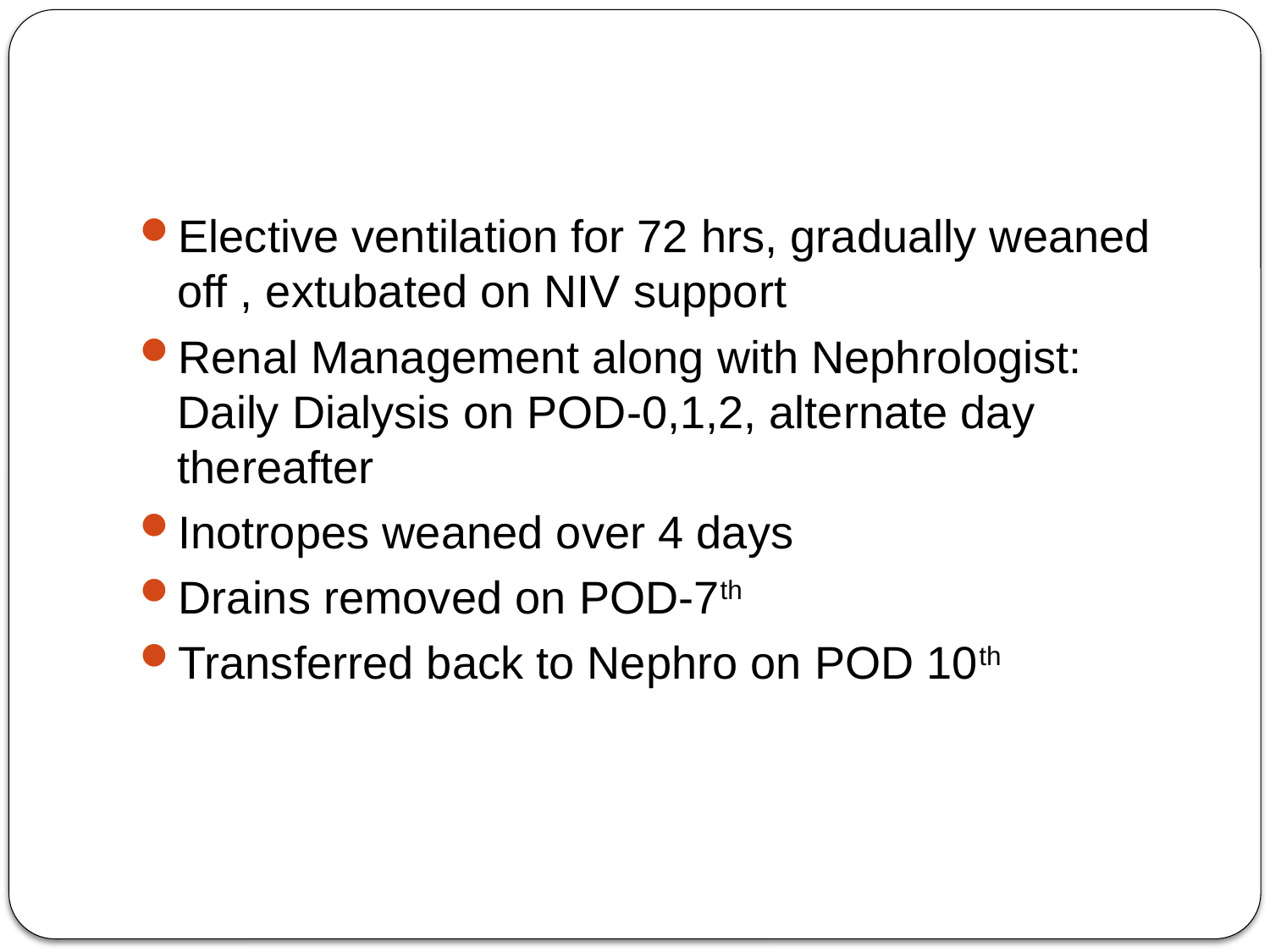

#
Elective ventilation for 72 hrs, gradually weaned off , extubated on NIV support
Renal Management along with Nephrologist: 	Daily Dialysis on POD-0,1,2, alternate day 	thereafter
Inotropes weaned over 4 days
Drains removed on POD-7th
Transferred back to Nephro on POD 10th